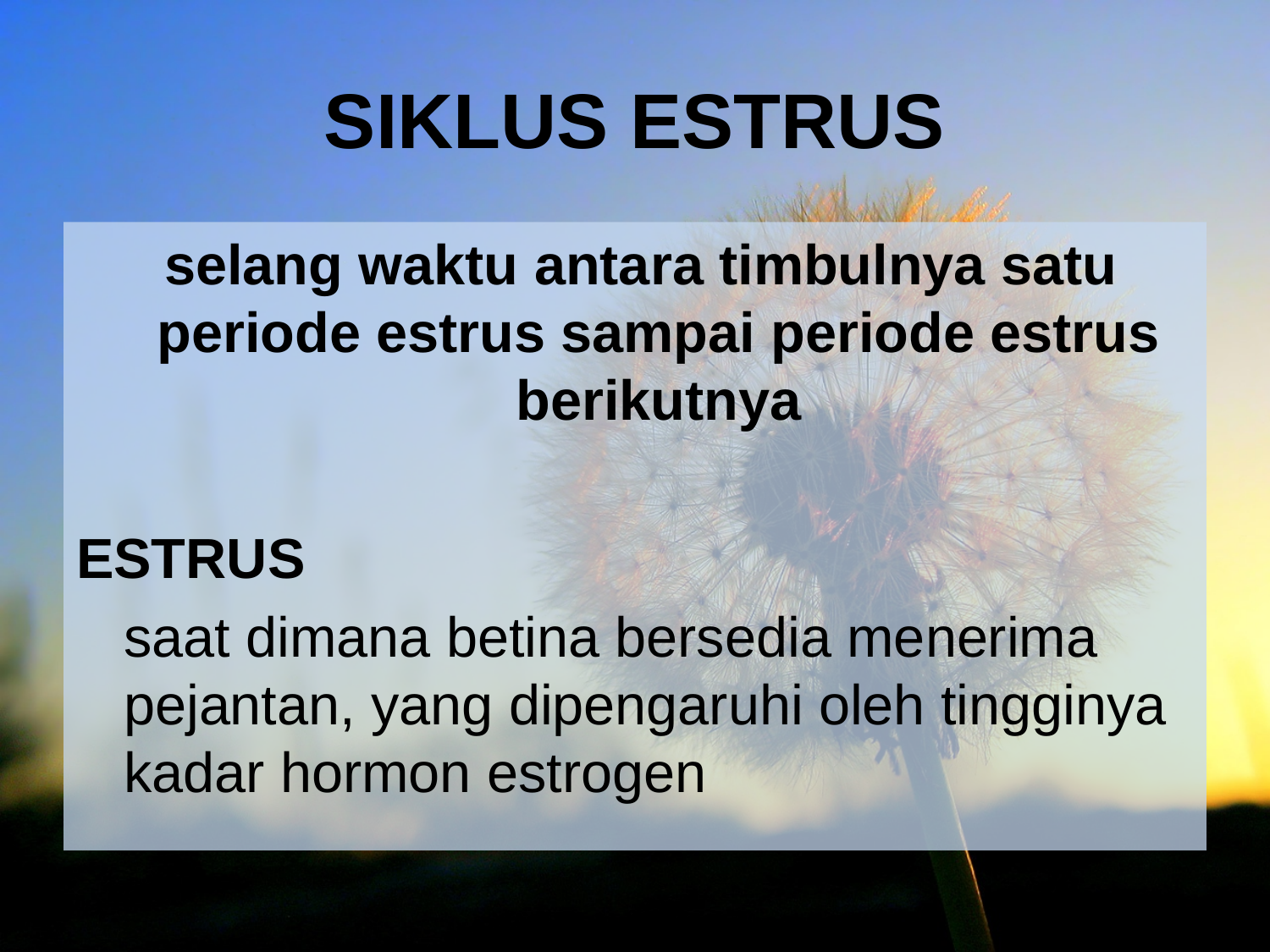

# SIKLUS ESTRUS
 selang waktu antara timbulnya satu periode estrus sampai periode estrus berikutnya

ESTRUS
	saat dimana betina bersedia menerima pejantan, yang dipengaruhi oleh tingginya kadar hormon estrogen